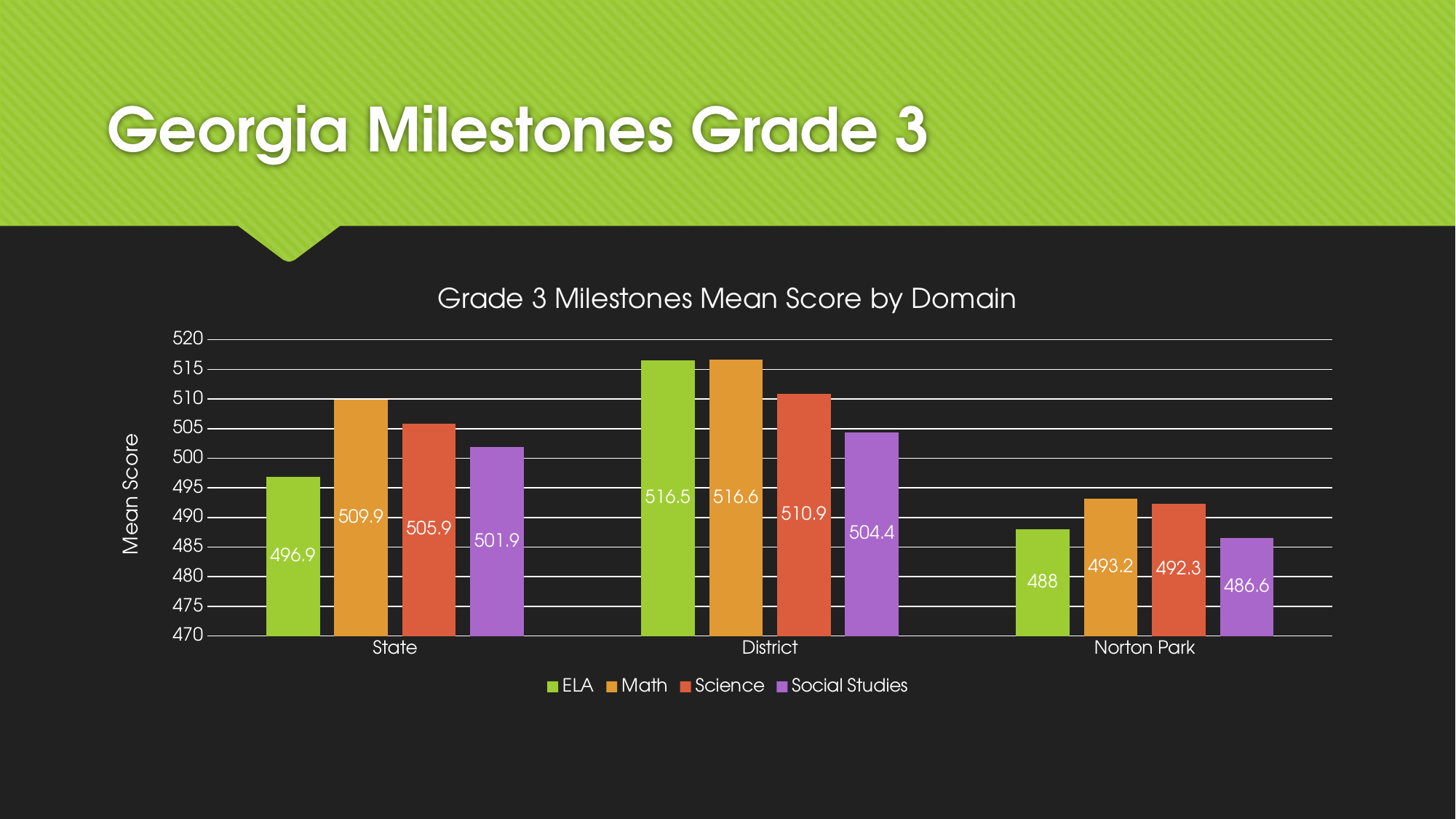

# Georgia Milestones Grade 3

### Chart: Grade 3 Milestones Mean Score by Domain

| Category | ELA | Math | Science | Social Studies |
|---|---|---|---|---|
| State | 496.9 | 509.9 | 505.9 | 501.9 |
| District | 516.5 | 516.6 | 510.9 | 504.4 |
| Norton Park | 488.0 | 493.2 | 492.3 | 486.6 |